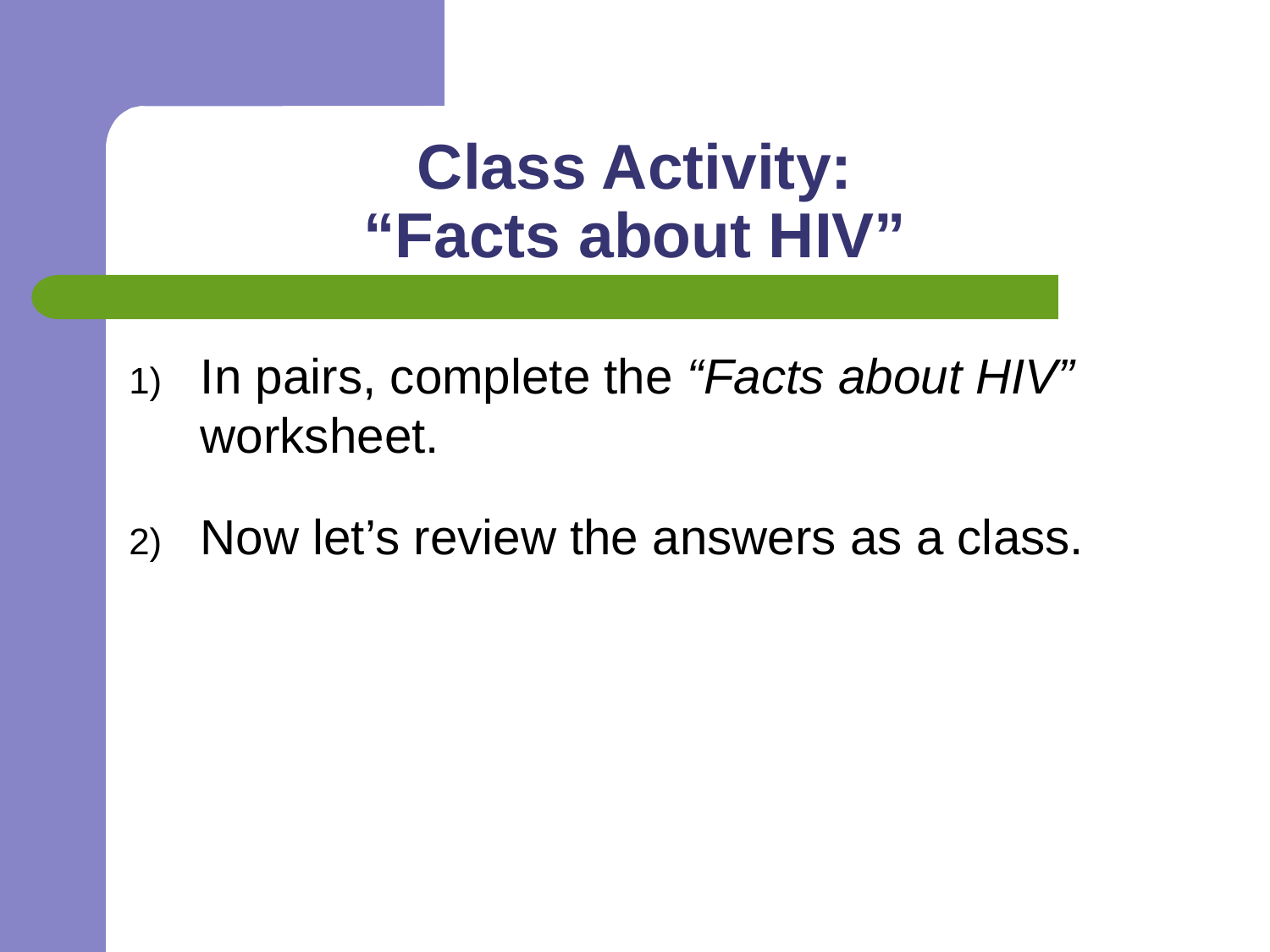

# Class Activity: “Facts about HIV”
In pairs, complete the “Facts about HIV” worksheet.
Now let’s review the answers as a class.